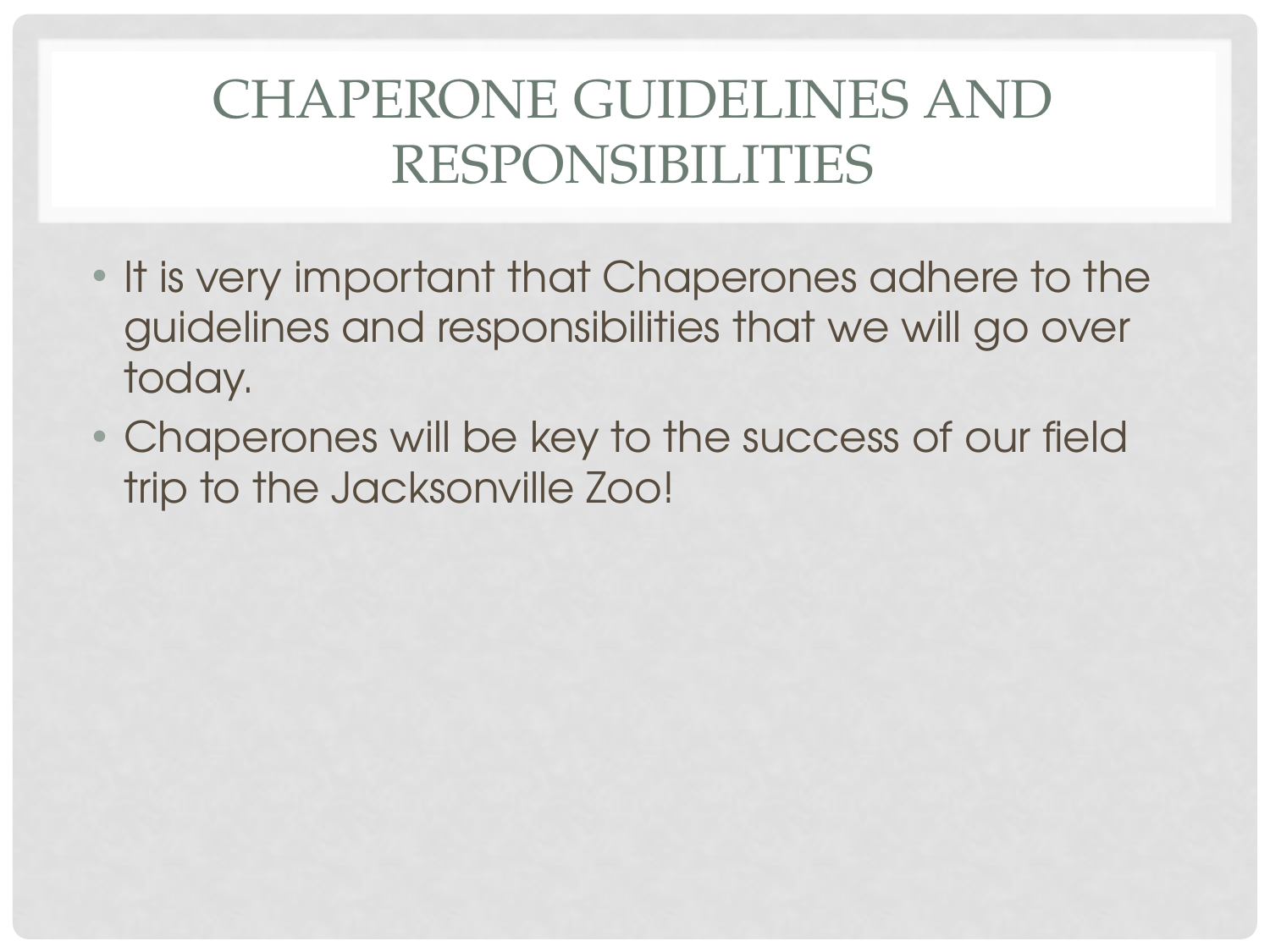

# Chaperone Guidelines and responsibilities
It is very important that Chaperones adhere to the guidelines and responsibilities that we will go over today.
Chaperones will be key to the success of our field trip to the Jacksonville Zoo!